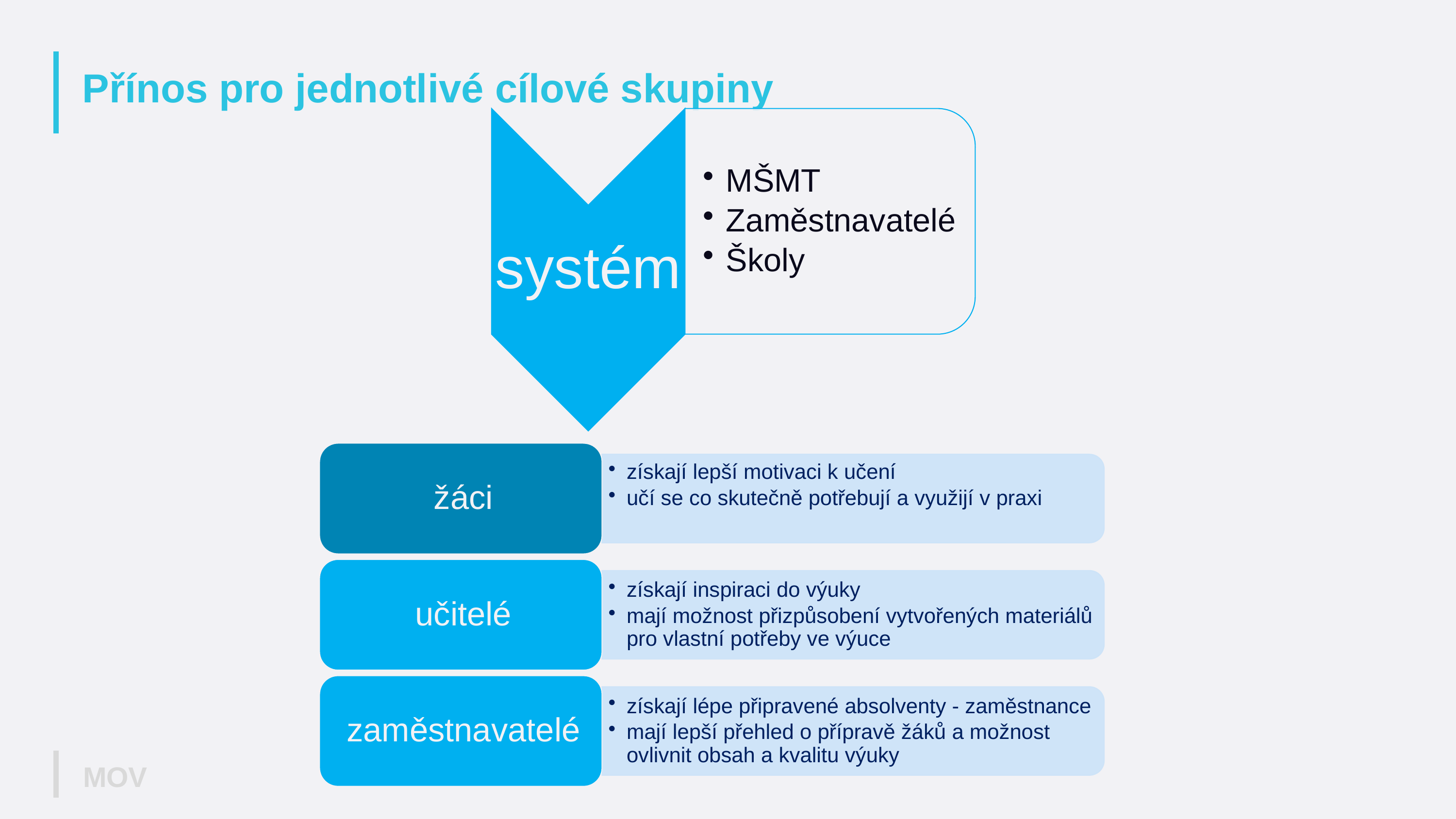

# Přínos pro jednotlivé cílové skupiny
systém
MŠMT
Zaměstnavatelé
Školy
získají lepší motivaci k učení
učí se co skutečně potřebují a využijí v praxi

žáci
získají inspiraci do výuky
mají možnost přizpůsobení vytvořených materiálů pro vlastní potřeby ve výuce
učitelé
získají lépe připravené absolventy - zaměstnance
mají lepší přehled o přípravě žáků a možnost ovlivnit obsah a kvalitu výuky
zaměstnavatelé